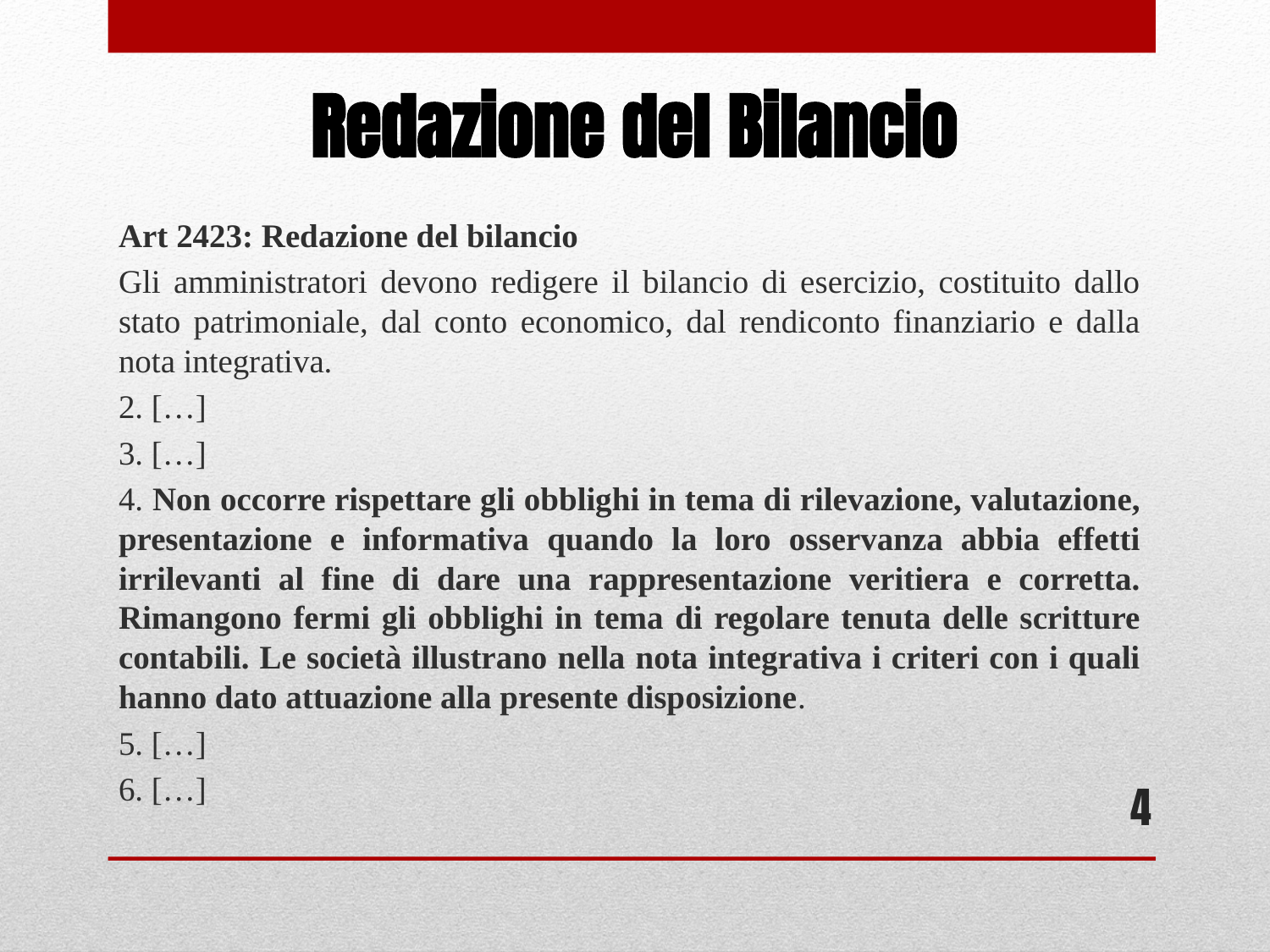

# Redazione del Bilancio
Art 2423: Redazione del bilancio
Gli amministratori devono redigere il bilancio di esercizio, costituito dallo stato patrimoniale, dal conto economico, dal rendiconto finanziario e dalla nota integrativa.
2. […]
3. […]
4. Non occorre rispettare gli obblighi in tema di rilevazione, valutazione, presentazione e informativa quando la loro osservanza abbia effetti irrilevanti al fine di dare una rappresentazione veritiera e corretta. Rimangono fermi gli obblighi in tema di regolare tenuta delle scritture contabili. Le società illustrano nella nota integrativa i criteri con i quali hanno dato attuazione alla presente disposizione.
5. […]
6. […]
4